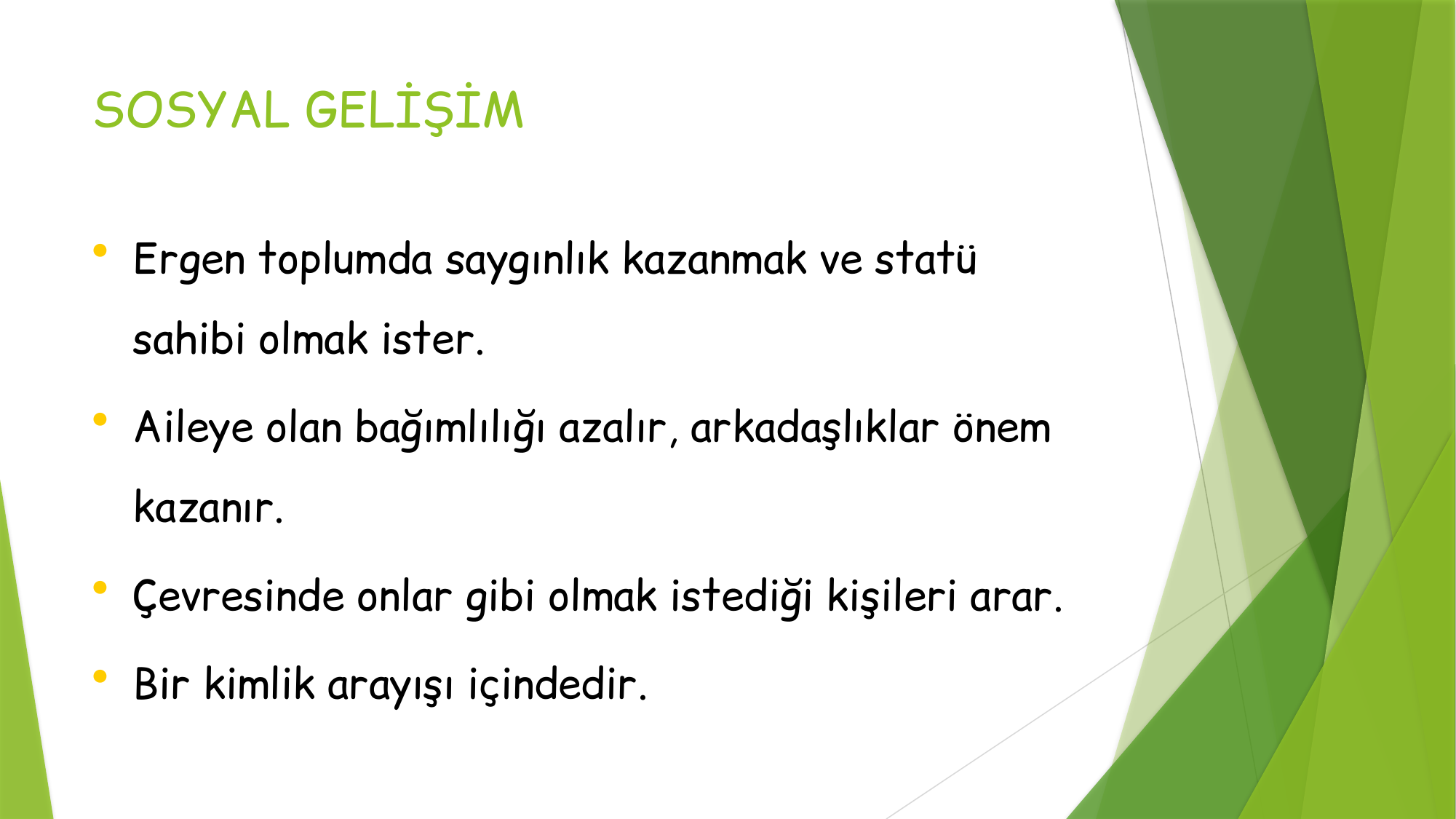

# SOSYAL GELİŞİM
Ergen toplumda saygınlık kazanmak ve statü sahibi olmak ister.
Aileye olan bağımlılığı azalır, arkadaşlıklar önem kazanır.
Çevresinde onlar gibi olmak istediği kişileri arar.
Bir kimlik arayışı içindedir.